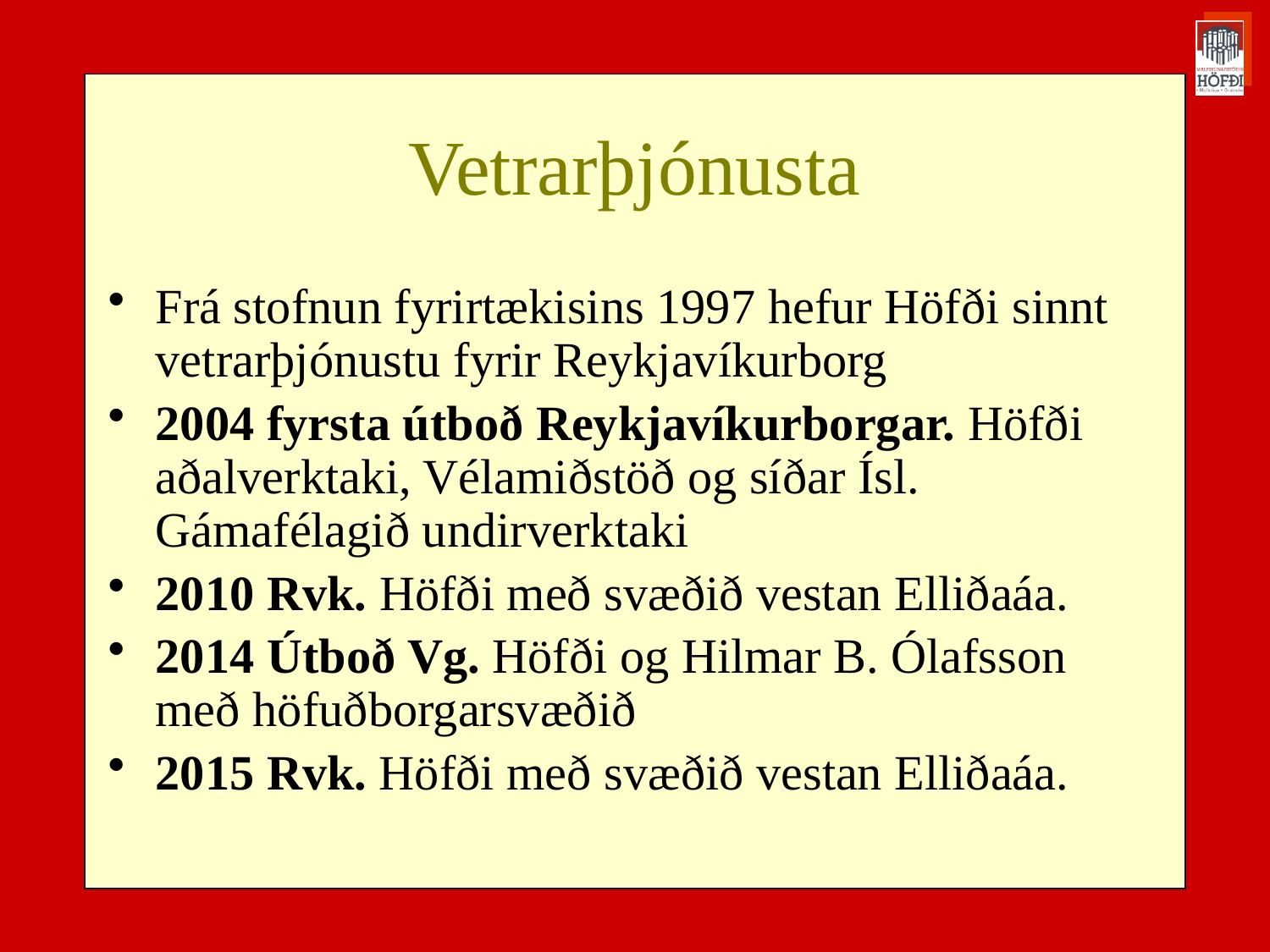

# Vetrarþjónusta
Frá stofnun fyrirtækisins 1997 hefur Höfði sinnt vetrarþjónustu fyrir Reykjavíkurborg
2004 fyrsta útboð Reykjavíkurborgar. Höfði aðalverktaki, Vélamiðstöð og síðar Ísl. Gámafélagið undirverktaki
2010 Rvk. Höfði með svæðið vestan Elliðaáa.
2014 Útboð Vg. Höfði og Hilmar B. Ólafsson með höfuðborgarsvæðið
2015 Rvk. Höfði með svæðið vestan Elliðaáa.